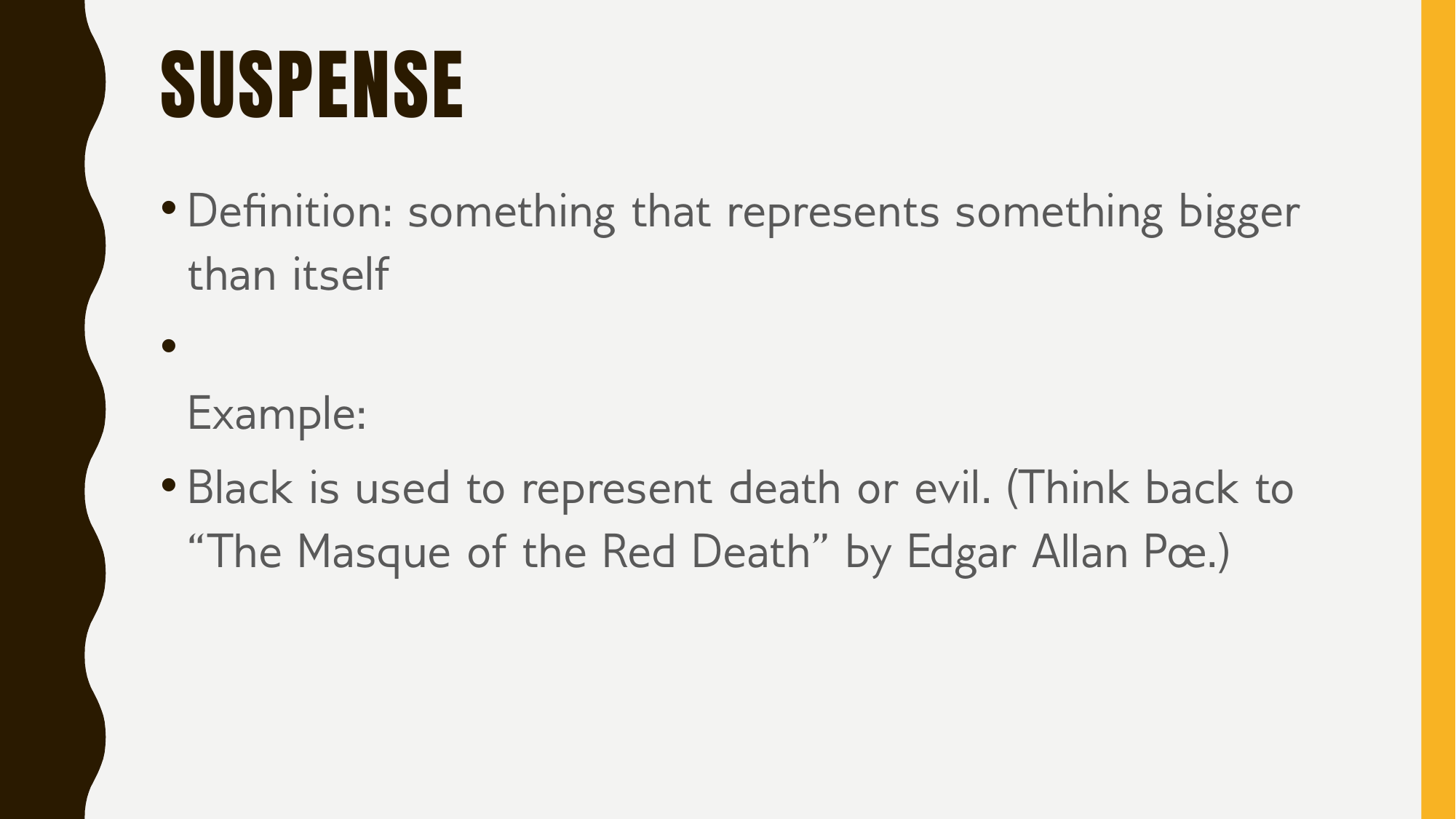

# Suspense
Definition: something that represents something bigger than itself
Example:
Black is used to represent death or evil. (Think back to “The Masque of the Red Death” by Edgar Allan Poe.)